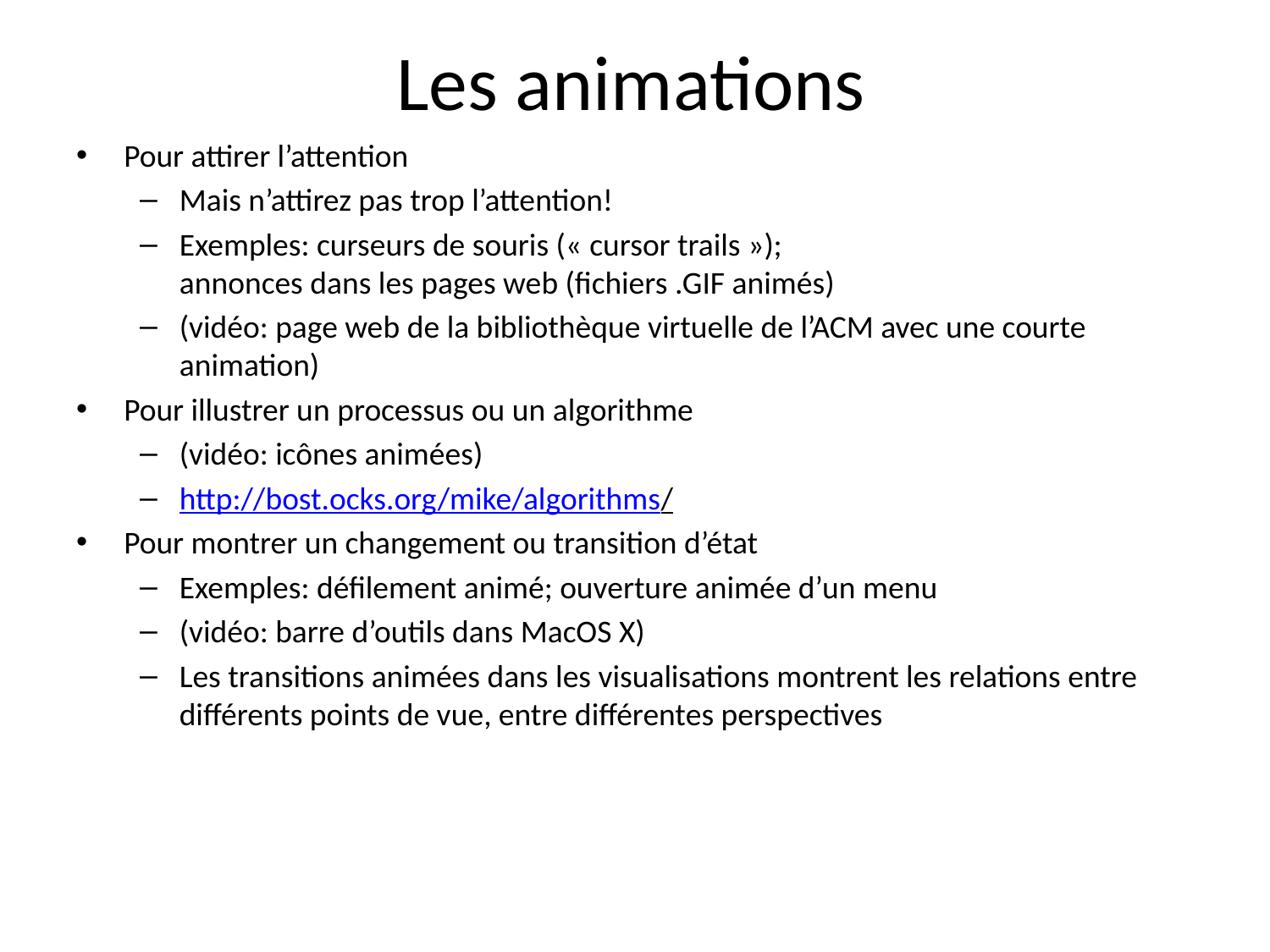

# Les animations
Pour attirer l’attention
Mais n’attirez pas trop l’attention!
Exemples: curseurs de souris (« cursor trails »);
annonces dans les pages web (fichiers .GIF animés)
(vidéo: page web de la bibliothèque virtuelle de l’ACM avec une courte animation)
Pour illustrer un processus ou un algorithme
(vidéo: icônes animées)
http://bost.ocks.org/mike/algorithms/
Pour montrer un changement ou transition d’état
Exemples: défilement animé; ouverture animée d’un menu
(vidéo: barre d’outils dans MacOS X)
Les transitions animées dans les visualisations montrent les relations entre différents points de vue, entre différentes perspectives